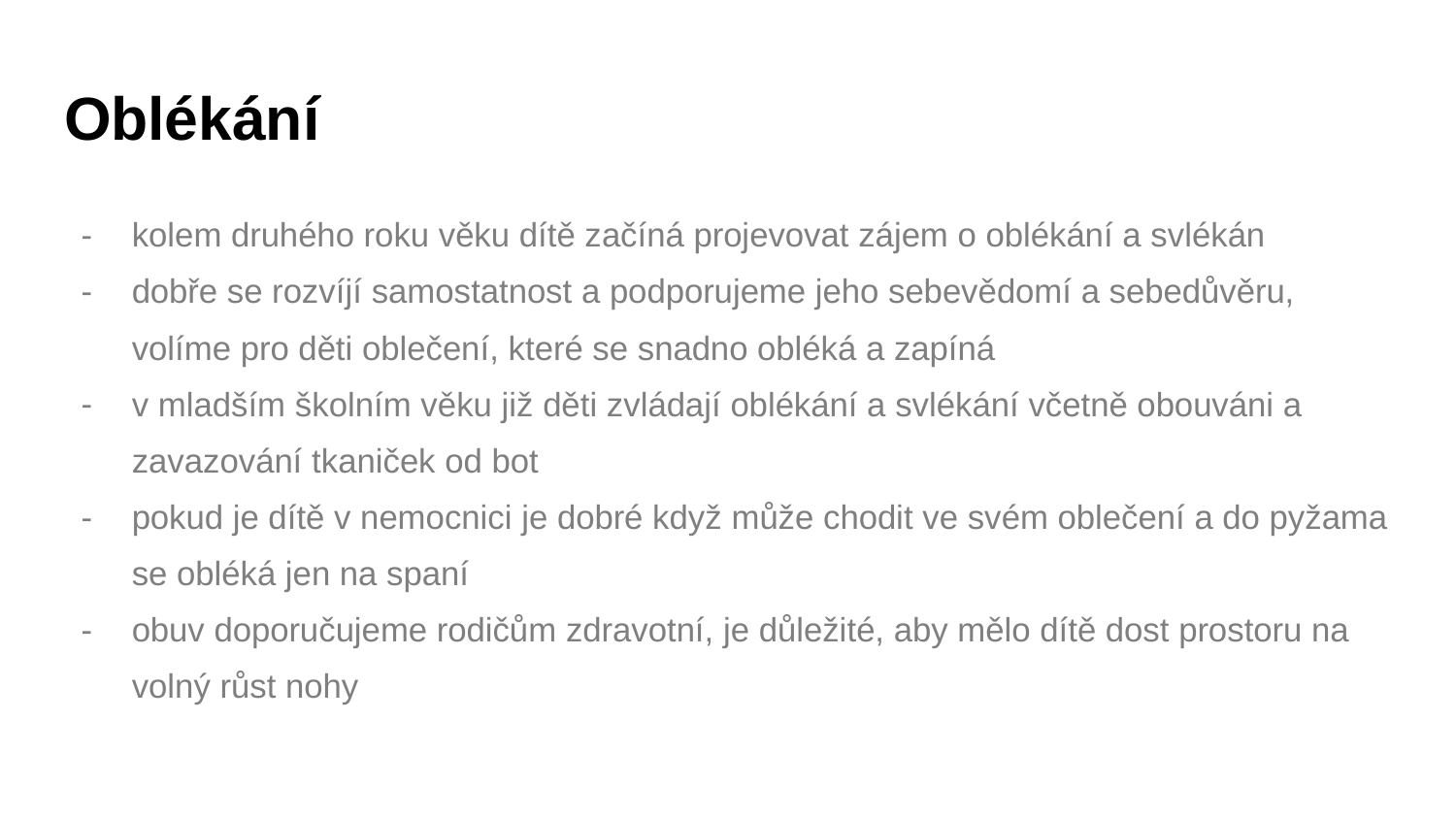

# Oblékání
kolem druhého roku věku dítě začíná projevovat zájem o oblékání a svlékán
dobře se rozvíjí samostatnost a podporujeme jeho sebevědomí a sebedůvěru, volíme pro děti oblečení, které se snadno obléká a zapíná
v mladším školním věku již děti zvládají oblékání a svlékání včetně obouváni a zavazování tkaniček od bot
pokud je dítě v nemocnici je dobré když může chodit ve svém oblečení a do pyžama se obléká jen na spaní
obuv doporučujeme rodičům zdravotní, je důležité, aby mělo dítě dost prostoru na volný růst nohy